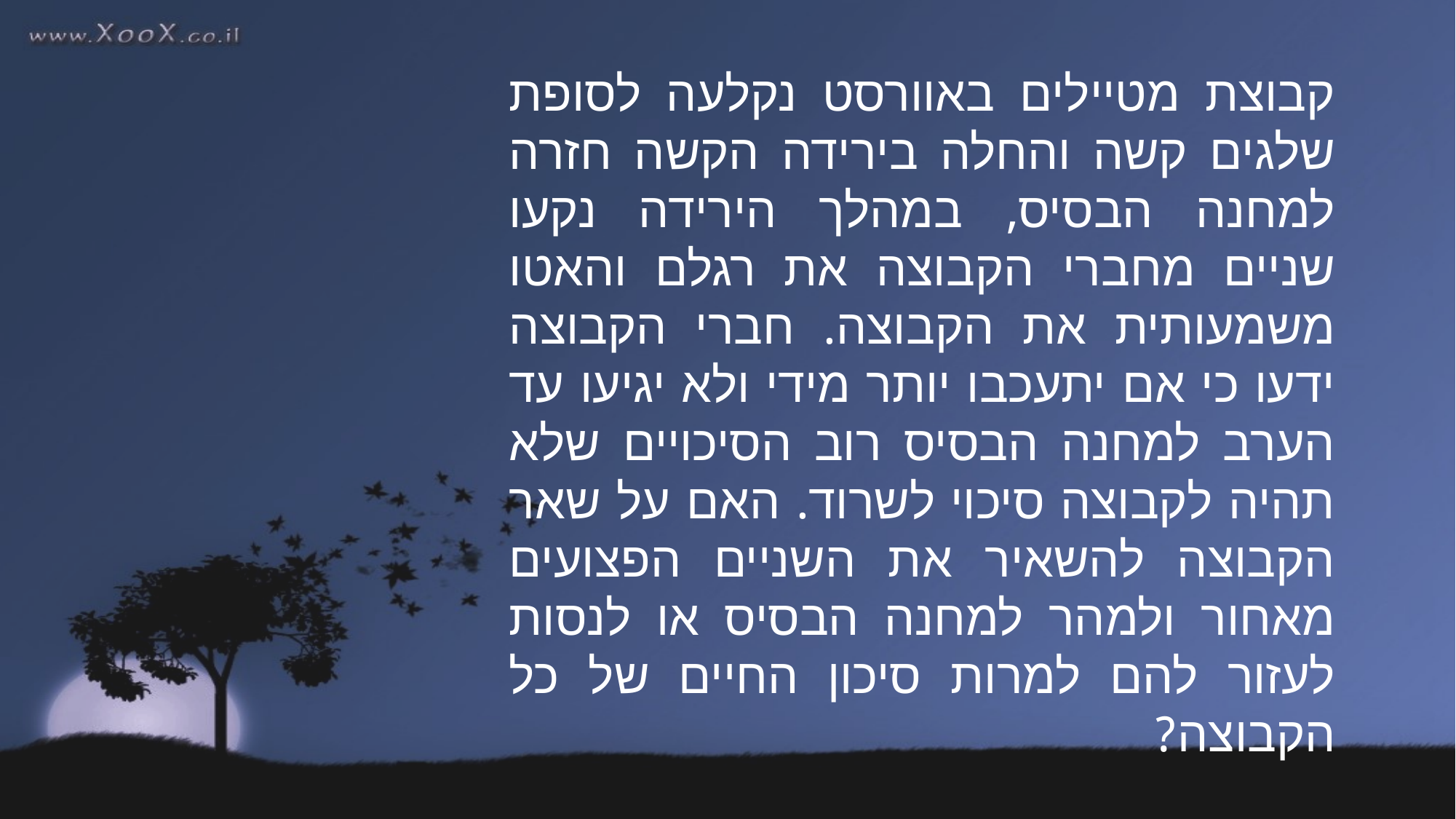

קבוצת מטיילים באוורסט נקלעה לסופת שלגים קשה והחלה בירידה הקשה חזרה למחנה הבסיס, במהלך הירידה נקעו שניים מחברי הקבוצה את רגלם והאטו משמעותית את הקבוצה. חברי הקבוצה ידעו כי אם יתעכבו יותר מידי ולא יגיעו עד הערב למחנה הבסיס רוב הסיכויים שלא תהיה לקבוצה סיכוי לשרוד. האם על שאר הקבוצה להשאיר את השניים הפצועים מאחור ולמהר למחנה הבסיס או לנסות לעזור להם למרות סיכון החיים של כל הקבוצה?